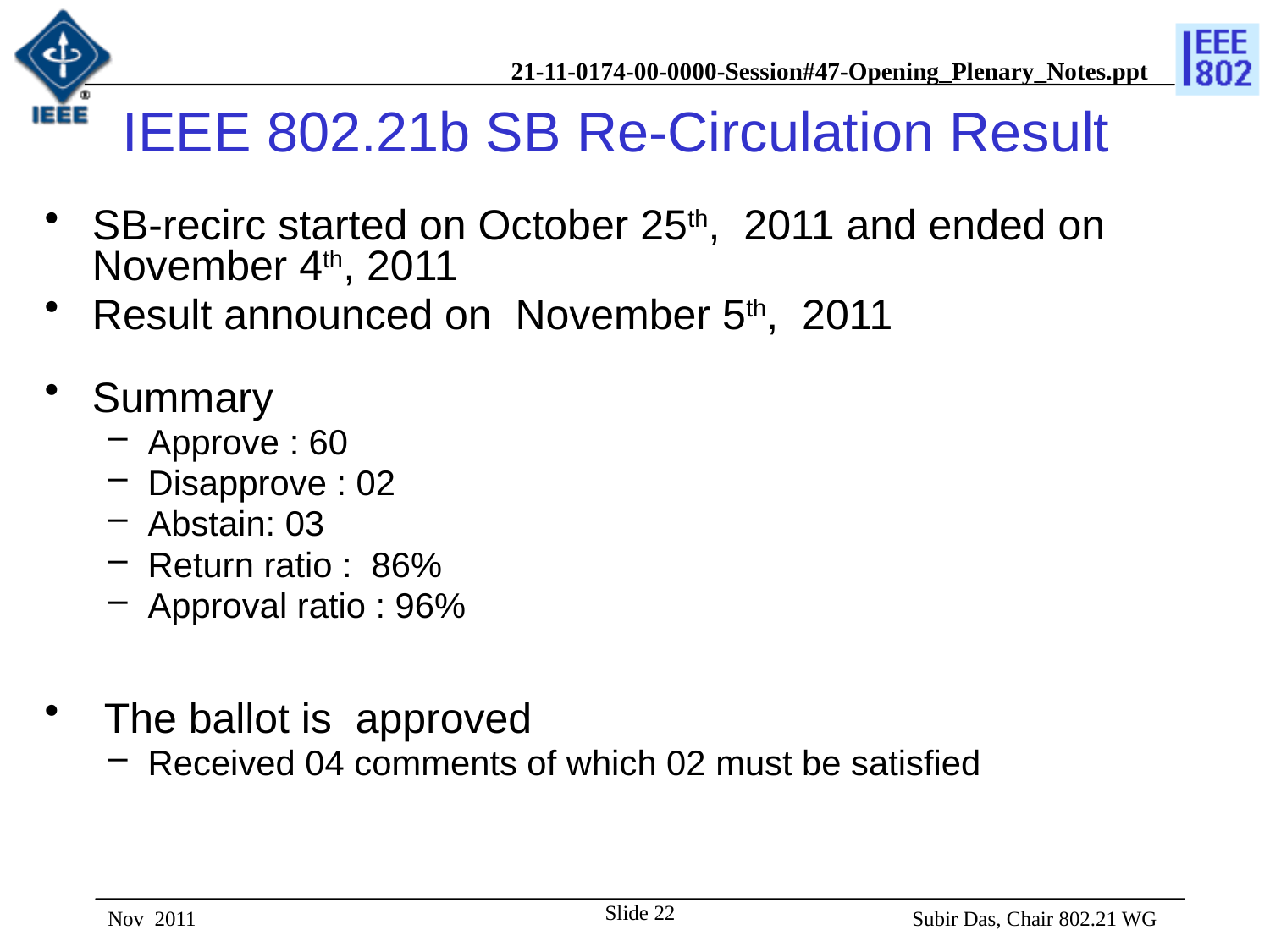

# IEEE 802.21b SB Re-Circulation Result
SB-recirc started on October 25th,  2011 and ended on November 4th, 2011
Result announced on  November 5th,  2011
Summary
Approve : 60
Disapprove : 02
Abstain: 03
Return ratio :  86%
Approval ratio : 96%

 The ballot is  approved
Received 04 comments of which 02 must be satisfied

Slide 22
Nov  2011
  Subir Das, Chair 802.21 WG